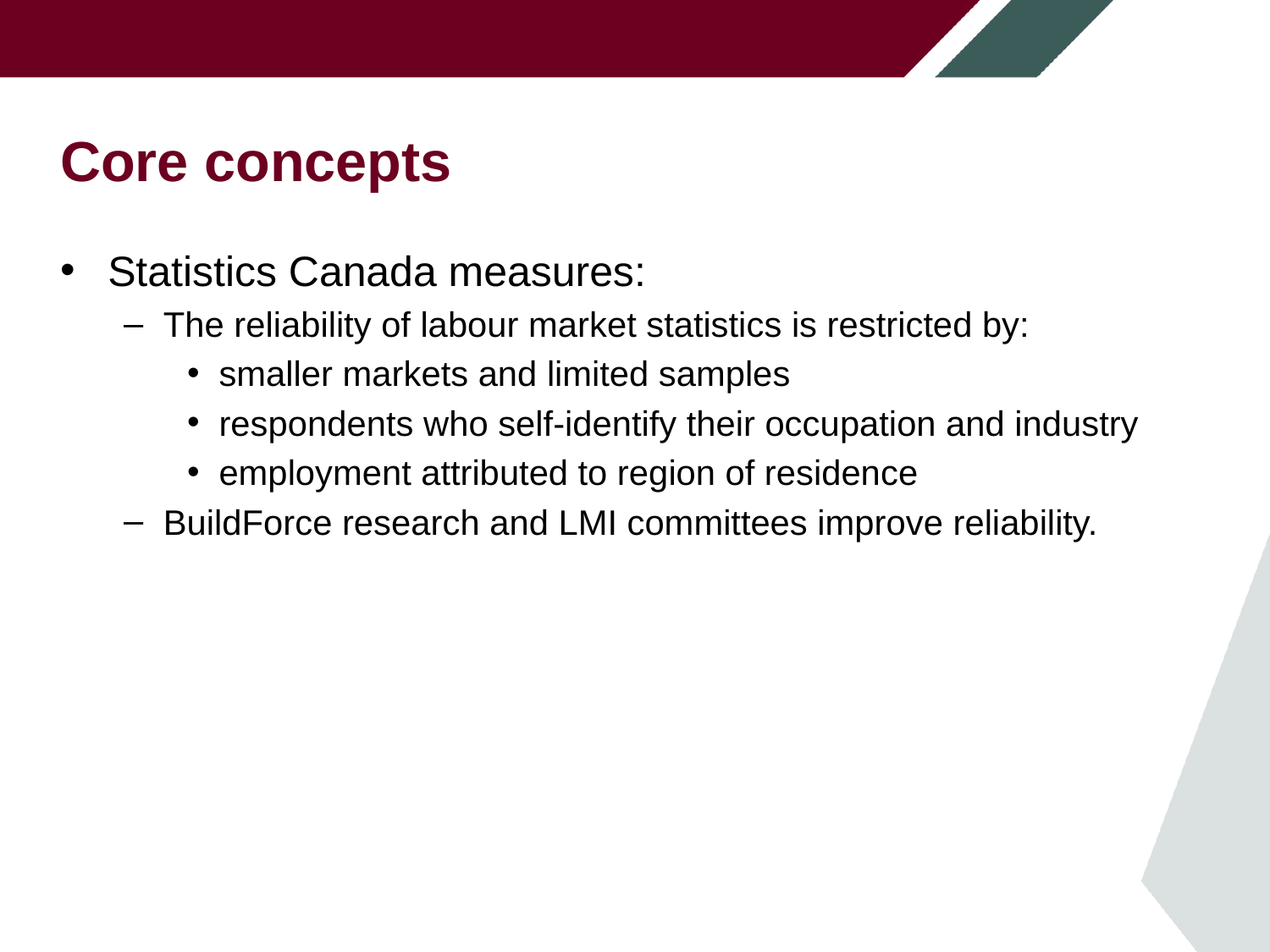

# Core concepts
Statistics Canada measures:
The reliability of labour market statistics is restricted by:
smaller markets and limited samples
respondents who self-identify their occupation and industry
employment attributed to region of residence
BuildForce research and LMI committees improve reliability.